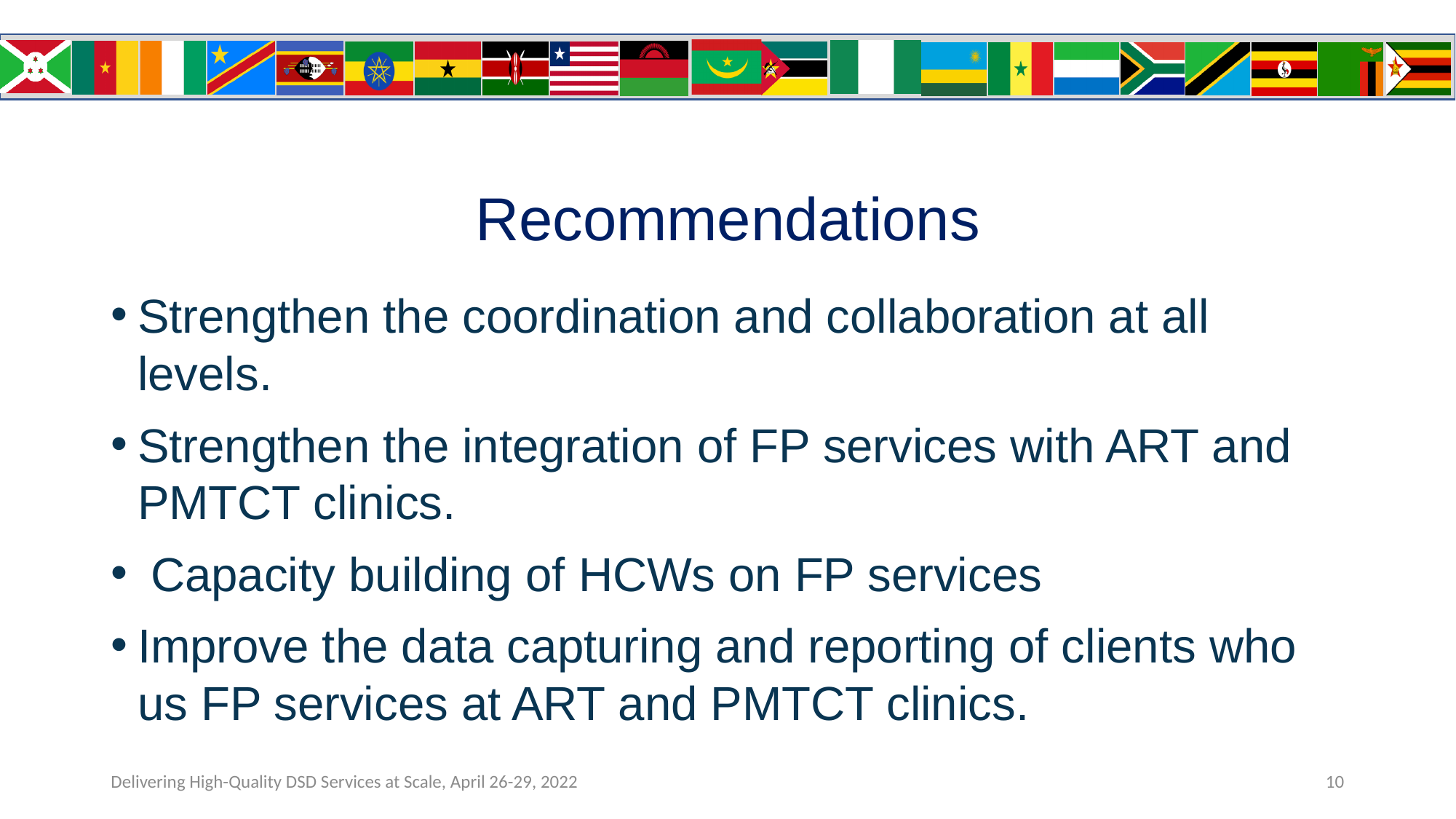

# Recommendations
Strengthen the coordination and collaboration at all levels.
Strengthen the integration of FP services with ART and PMTCT clinics.
 Capacity building of HCWs on FP services
Improve the data capturing and reporting of clients who us FP services at ART and PMTCT clinics.

10